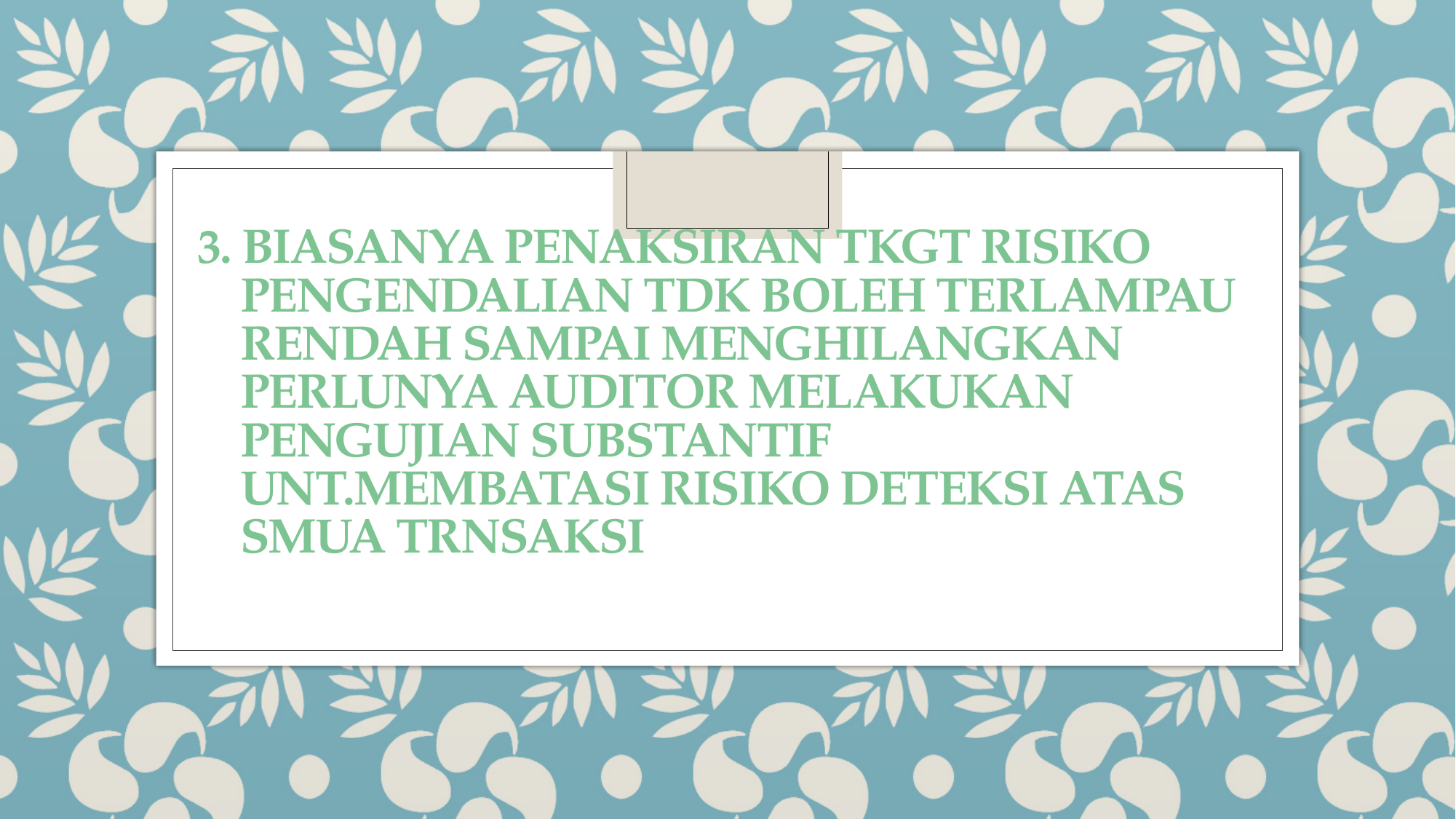

# 3. BIASANYA PENAKSIRAN TKGT RISIKO PENGENDALIAN TDK BOLEH TERLAMPAU RENDAH SAMPAI MENGHILANGKAN PERLUNYA AUDITOR MELAKUKAN PENGUJIAN SUBSTANTIF UNT.MEMBATASI RISIKO DETEKSI ATAS SMUA TRNSAKSI